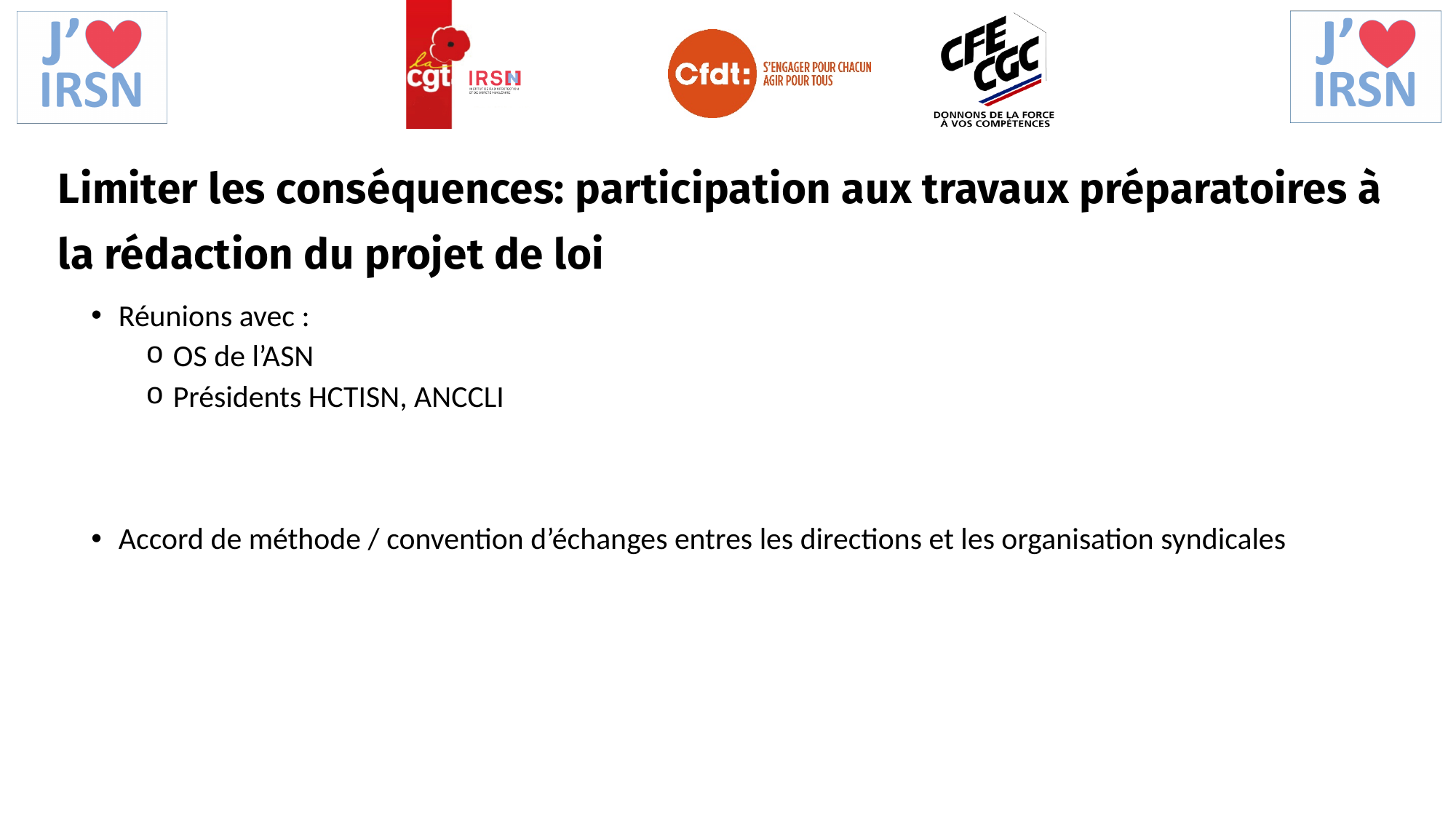

Limiter les conséquences: participation aux travaux préparatoires à la rédaction du projet de loi
Réunions avec :
OS de l’ASN
Présidents HCTISN, ANCCLI

Accord de méthode / convention d’échanges entres les directions et les organisation syndicales